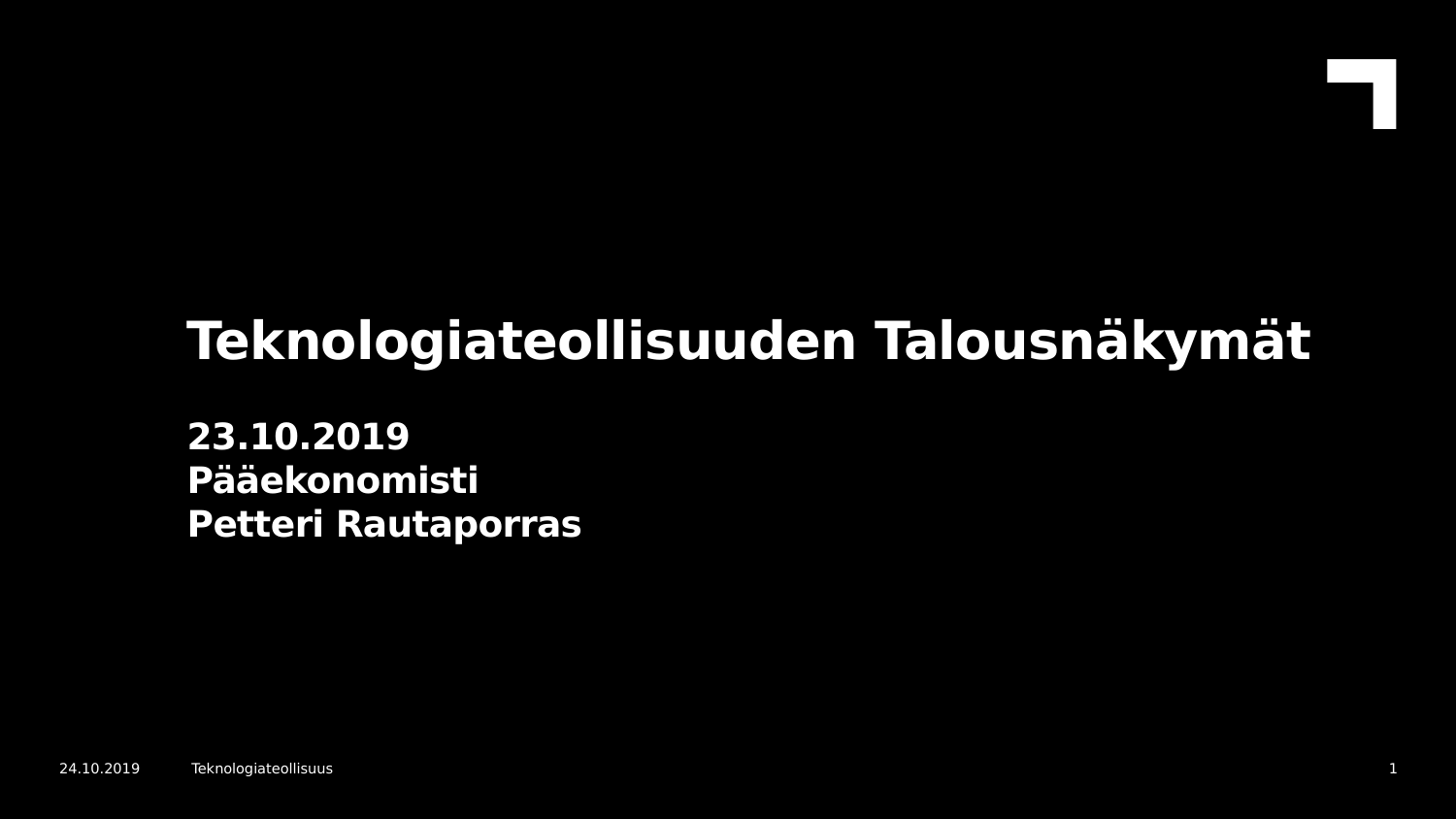

Teknologiateollisuuden Talousnäkymät

23.10.2019
Pääekonomisti
Petteri Rautaporras
24.10.2019
Teknologiateollisuus
1